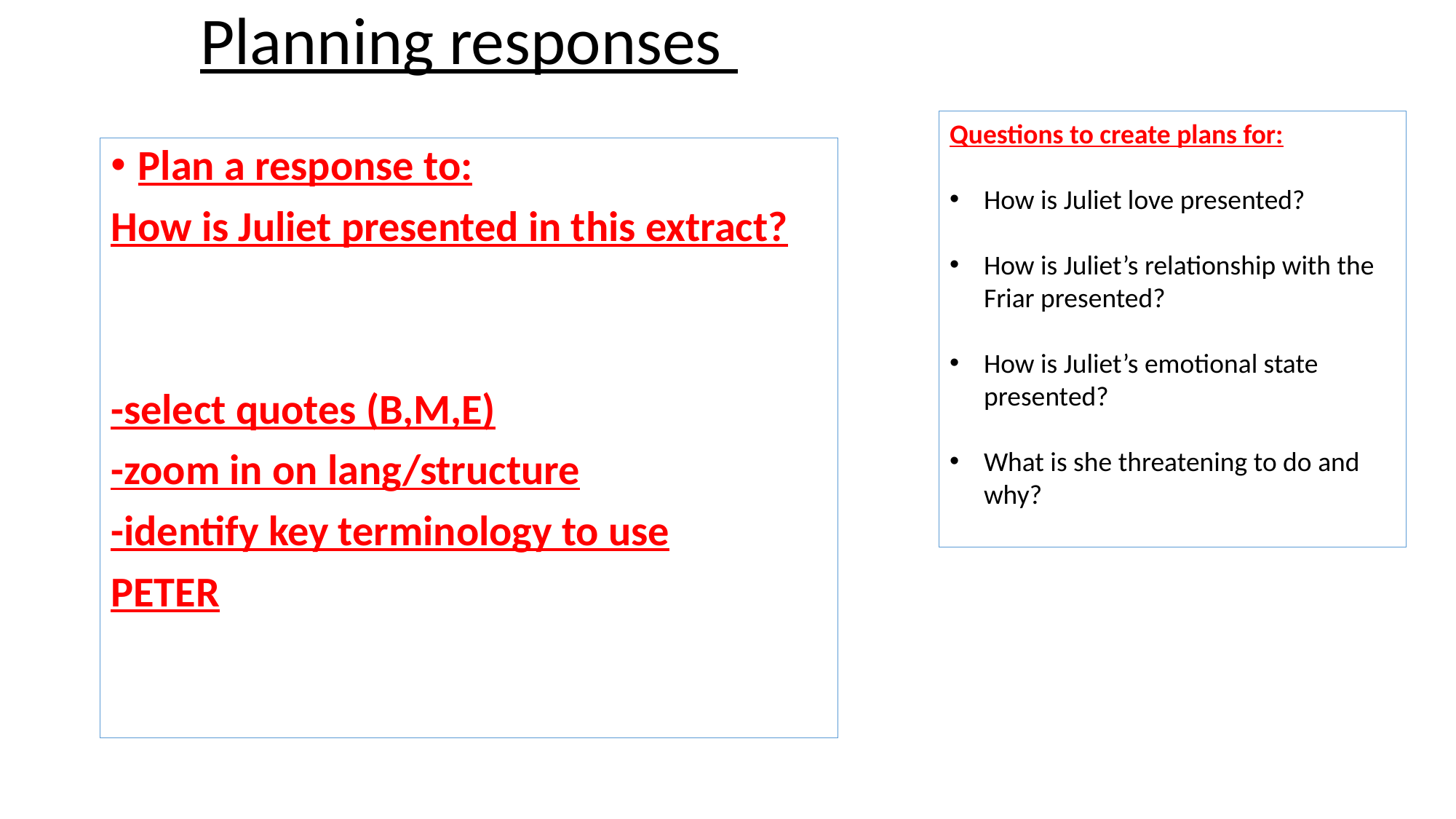

# Planning responses
Questions to create plans for:

How is Juliet love presented?

How is Juliet’s relationship with the Friar presented?

How is Juliet’s emotional state presented?

What is she threatening to do and why?

Plan a response to:
How is Juliet presented in this extract?

-select quotes (B,M,E)
-zoom in on lang/structure
-identify key terminology to use
PETER